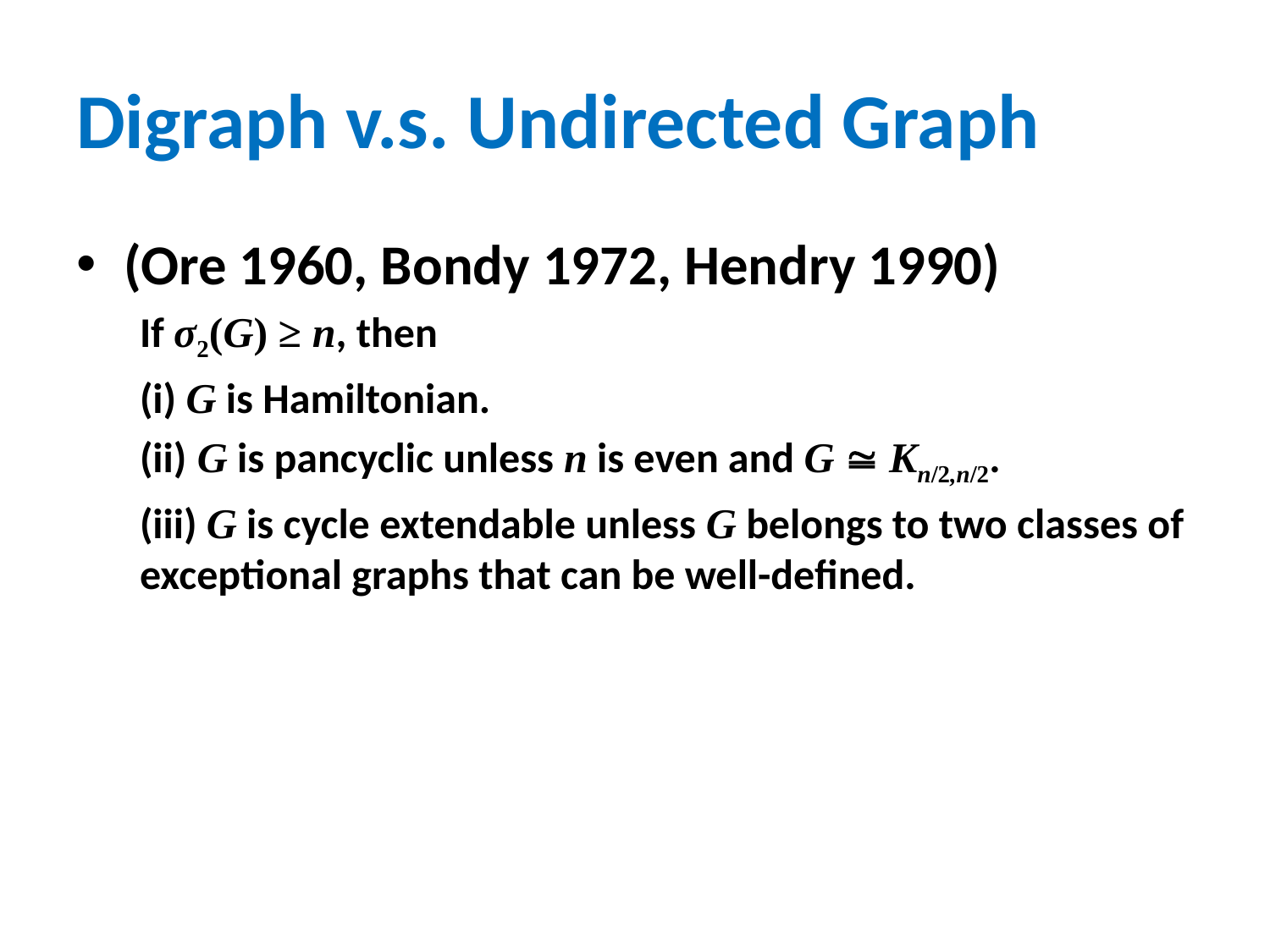

# Digraph v.s. Undirected Graph
(Ore 1960, Bondy 1972, Hendry 1990)
If σ2(G) ≥ n, then
(i) G is Hamiltonian.
(ii) G is pancyclic unless n is even and G ≅ Kn/2,n/2.
(iii) G is cycle extendable unless G belongs to two classes of exceptional graphs that can be well-defined.